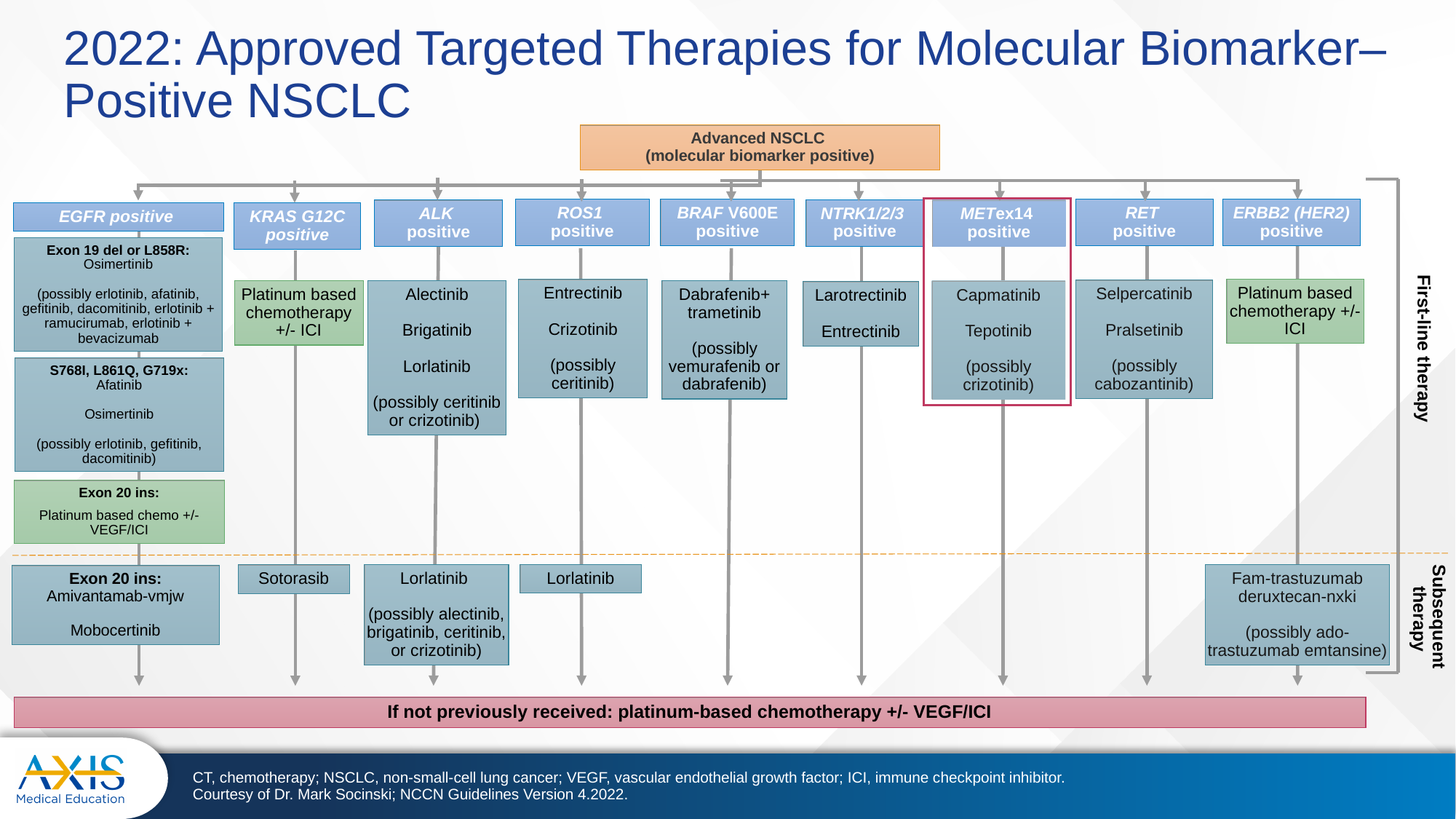

# 2022: Approved Targeted Therapies for Molecular Biomarker– Positive NSCLC
Advanced NSCLC
(molecular biomarker positive)

ROS1
positive
ERBB2 (HER2)
positive
RET
positive
BRAF V600E positive
NTRK1/2/3
positive
ALK
positive
METex14
positive
EGFR positive
KRAS G12C
positive
Exon 19 del or L858R:
Osimertinib

(possibly erlotinib, afatinib, gefitinib, dacomitinib, erlotinib + ramucirumab, erlotinib + bevacizumab
Platinum based chemotherapy +/- ICI
Entrectinib

Crizotinib

(possibly ceritinib)
Selpercatinib

Pralsetinib

(possibly cabozantinib)
Alectinib

Brigatinib

Lorlatinib

(possibly ceritinib or crizotinib)
Platinum based chemotherapy +/- ICI
Dabrafenib+
trametinib

(possibly vemurafenib or dabrafenib)
Capmatinib

Tepotinib

(possibly crizotinib)
Larotrectinib

Entrectinib
First-line therapy
S768I, L861Q, G719x:
Afatinib

Osimertinib

(possibly erlotinib, gefitinib, dacomitinib)
Exon 20 ins:
Platinum based chemo +/- VEGF/ICI
Fam-trastuzumab deruxtecan-nxki

(possibly ado-trastuzumab emtansine)
Lorlatinib
Lorlatinib

(possibly alectinib, brigatinib, ceritinib, or crizotinib)
Sotorasib
Exon 20 ins:
Amivantamab-vmjw

Mobocertinib
Subsequent
 therapy
If not previously received: platinum-based chemotherapy +/- VEGF/ICI
CT, chemotherapy; NSCLC, non-small-cell lung cancer; VEGF, vascular endothelial growth factor; ICI, immune checkpoint inhibitor.
Courtesy of Dr. Mark Socinski; NCCN Guidelines Version 4.2022.